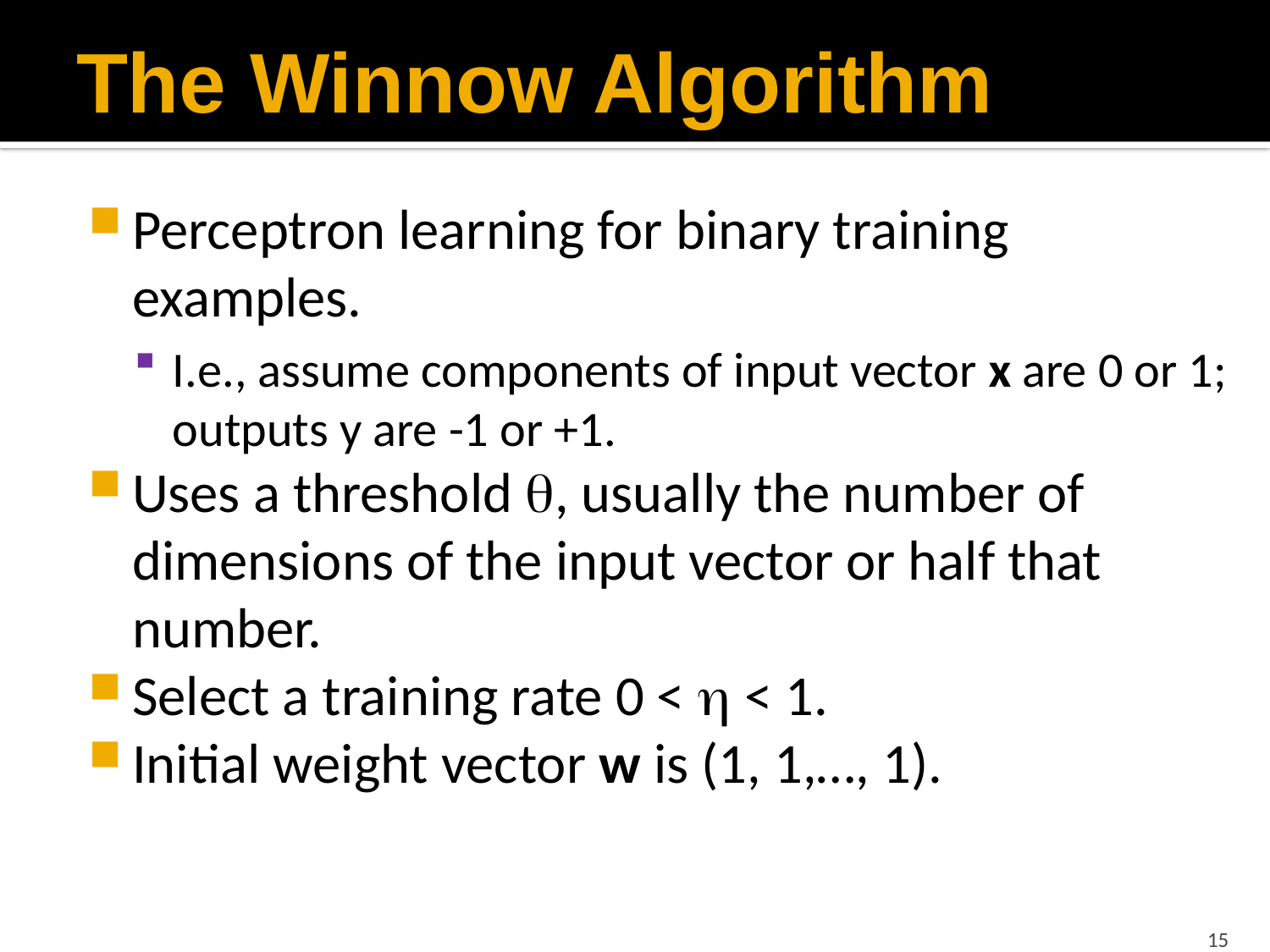

# The Winnow Algorithm
Perceptron learning for binary training examples.
I.e., assume components of input vector x are 0 or 1; outputs y are -1 or +1.
Uses a threshold θ, usually the number of dimensions of the input vector or half that number.
Select a training rate 0 < η < 1.
Initial weight vector w is (1, 1,…, 1).
15